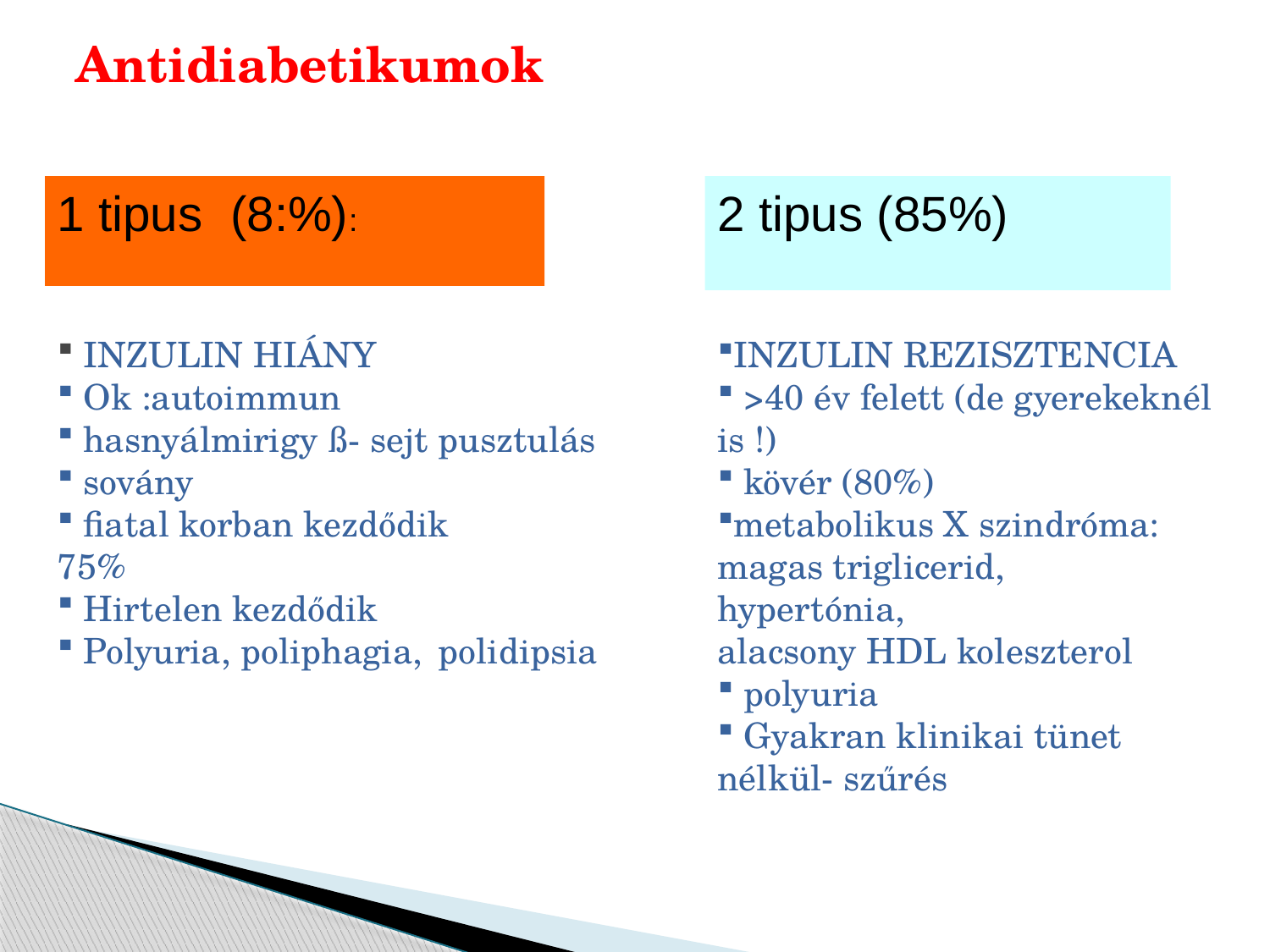

# Antidiabetikumok
1 tipus  (8:%):

2 tipus (85%)

 INZULIN HIÁNY
 Ok :autoimmun
 hasnyálmirigy ß- sejt 	pusztulás
 sovány
 fiatal korban kezdődik 	75%
 Hirtelen kezdődik
 Polyuria, poliphagia, 	polidipsia
INZULIN REZISZTENCIA
 >40 év felett (de gyerekeknél is !)
 kövér (80%)
metabolikus X szindróma: magas triglicerid,
hypertónia,
alacsony HDL koleszterol
 polyuria
 Gyakran klinikai tünet   	nélkül- szűrés